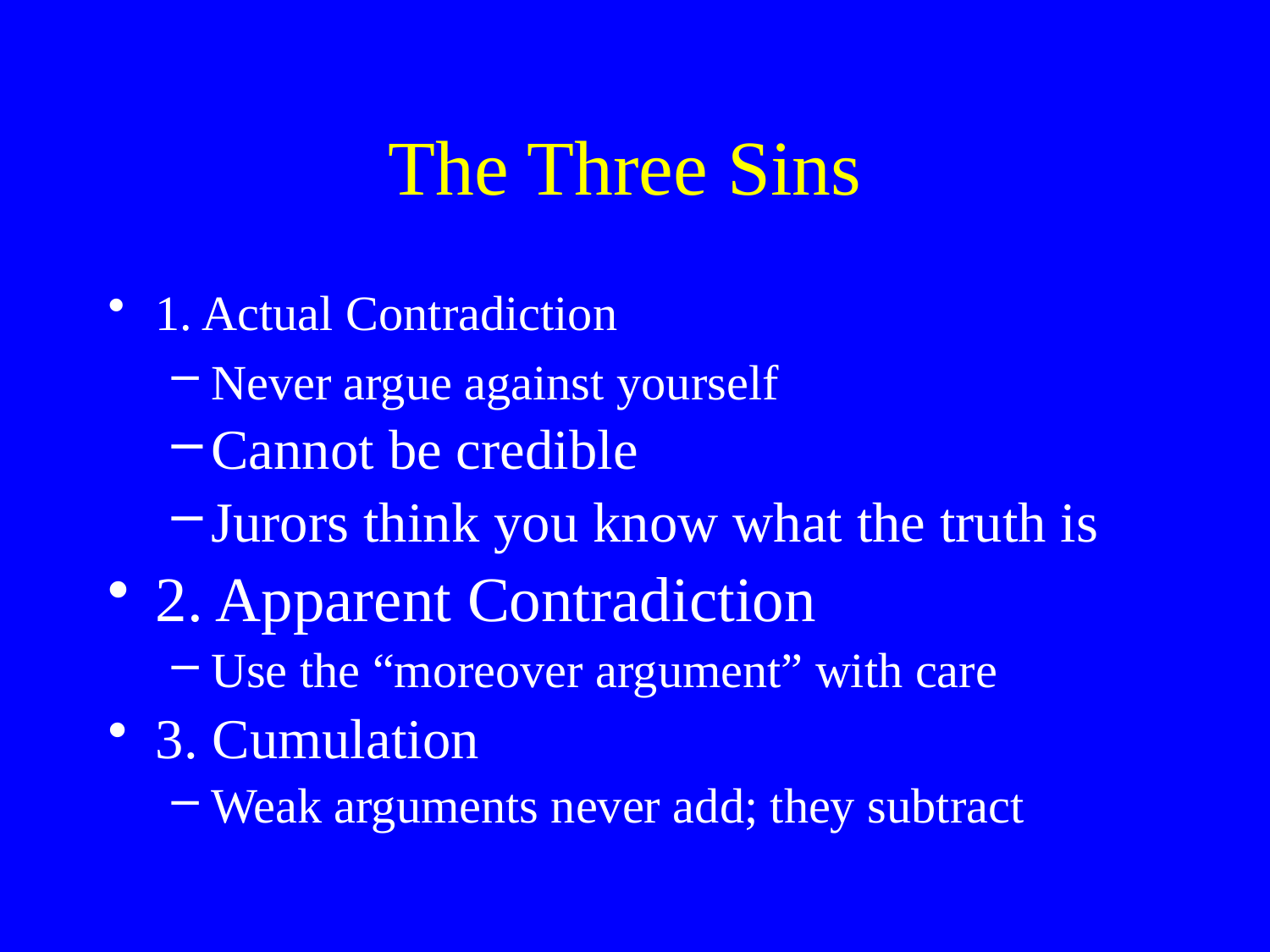

# The Three Sins
1. Actual Contradiction
Never argue against yourself
Cannot be credible
Jurors think you know what the truth is
2. Apparent Contradiction
Use the “moreover argument” with care
3. Cumulation
Weak arguments never add; they subtract